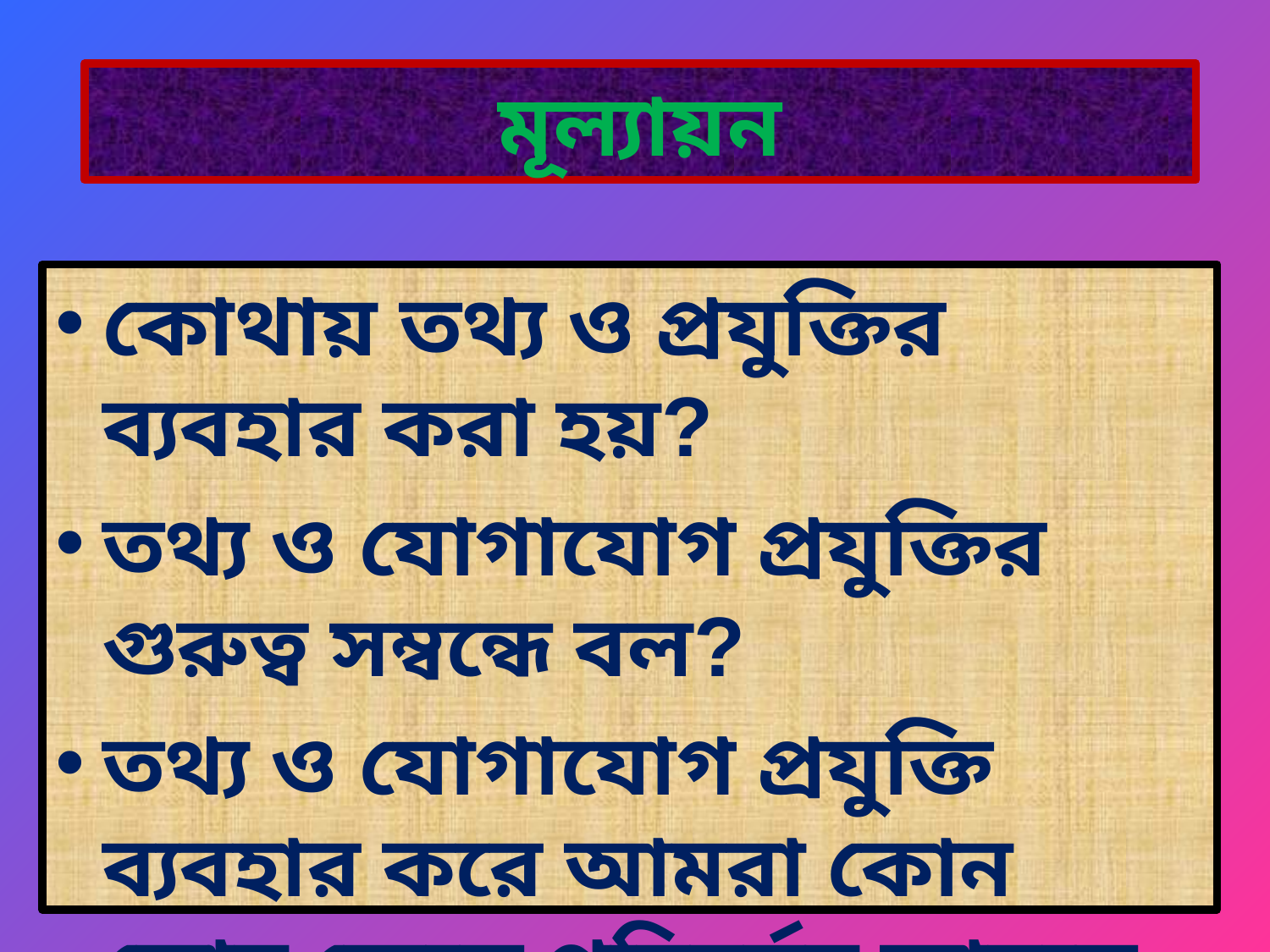

# মূল্যায়ন
কোথায় তথ্য ও প্রযুক্তির ব্যবহার করা হয়?
তথ্য ও যোগাযোগ প্রযুক্তির গুরুত্ব সম্বন্ধে বল?
তথ্য ও যোগাযোগ প্রযুক্তি ব্যবহার করে আমরা কোন কোন ক্ষেত্রে পরিবর্তন আনতে পারি।